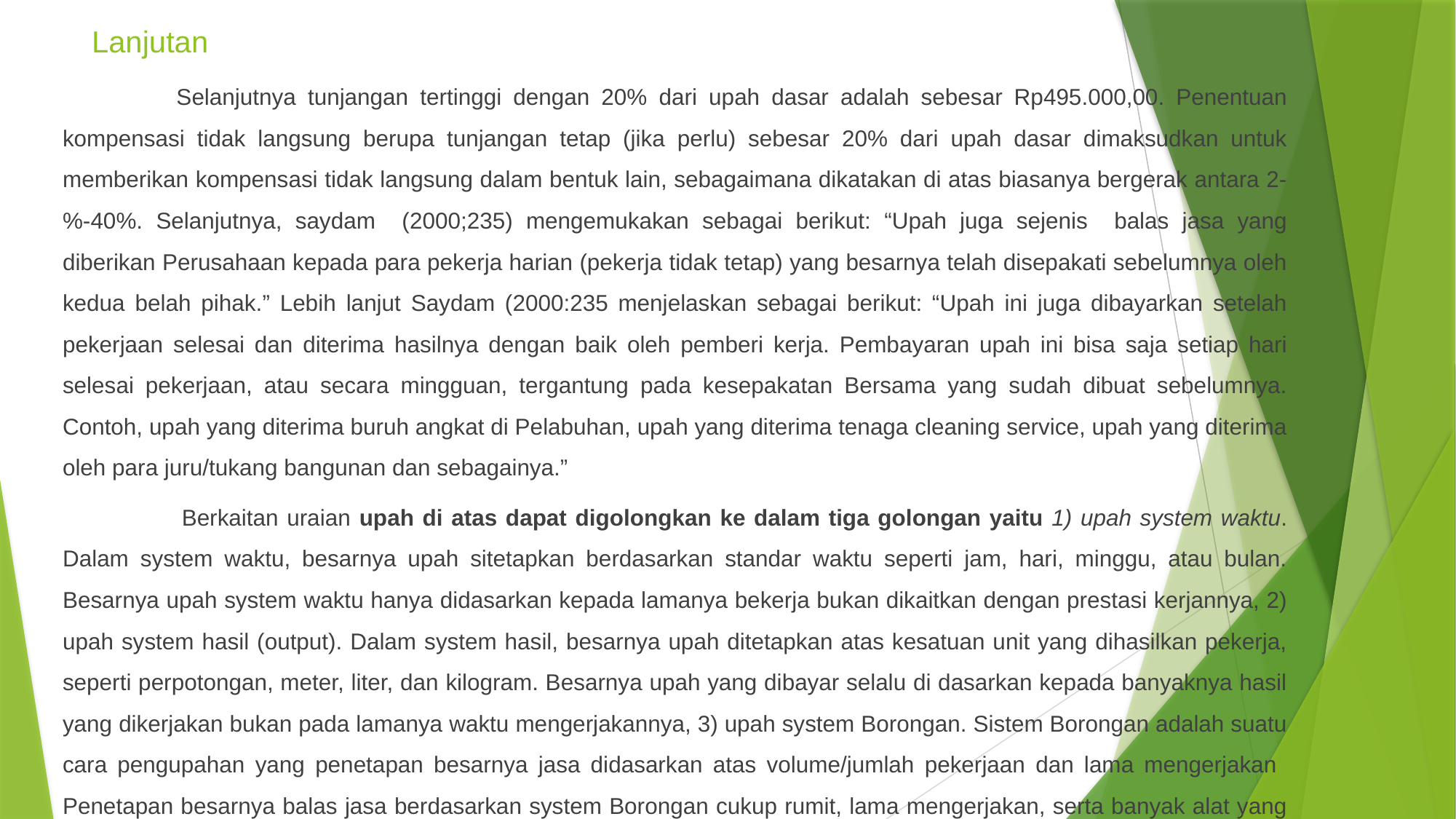

# Lanjutan
          Selanjutnya tunjangan tertinggi dengan 20% dari upah dasar adalah sebesar Rp495.000,00. Penentuan kompensasi tidak langsung berupa tunjangan tetap (jika perlu) sebesar 20% dari upah dasar dimaksudkan untuk memberikan kompensasi tidak langsung dalam bentuk lain, sebagaimana dikatakan di atas biasanya bergerak antara 2-%-40%. Selanjutnya, saydam  (2000;235) mengemukakan sebagai berikut: “Upah juga sejenis  balas jasa yang diberikan Perusahaan kepada para pekerja harian (pekerja tidak tetap) yang besarnya telah disepakati sebelumnya oleh kedua belah pihak.” Lebih lanjut Saydam (2000:235 menjelaskan sebagai berikut: “Upah ini juga dibayarkan setelah pekerjaan selesai dan diterima hasilnya dengan baik oleh pemberi kerja. Pembayaran upah ini bisa saja setiap hari selesai pekerjaan, atau secara mingguan, tergantung pada kesepakatan Bersama yang sudah dibuat sebelumnya. Contoh, upah yang diterima buruh angkat di Pelabuhan, upah yang diterima tenaga cleaning service, upah yang diterima oleh para juru/tukang bangunan dan sebagainya.”
              Berkaitan uraian upah di atas dapat digolongkan ke dalam tiga golongan yaitu 1) upah system waktu. Dalam system waktu, besarnya upah sitetapkan berdasarkan standar waktu seperti jam, hari, minggu, atau bulan. Besarnya upah system waktu hanya didasarkan kepada lamanya bekerja bukan dikaitkan dengan prestasi kerjannya, 2) upah system hasil (output). Dalam system hasil, besarnya upah ditetapkan atas kesatuan unit yang dihasilkan pekerja, seperti perpotongan, meter, liter, dan kilogram. Besarnya upah yang dibayar selalu di dasarkan kepada banyaknya hasil yang dikerjakan bukan pada lamanya waktu mengerjakannya, 3) upah system Borongan. Sistem Borongan adalah suatu cara pengupahan yang penetapan besarnya jasa didasarkan atas volume/jumlah pekerjaan dan lama mengerjakan  Penetapan besarnya balas jasa berdasarkan system Borongan cukup rumit, lama mengerjakan, serta banyak alat yang diperlukan untuk menyelesaikannya (Rivai, 2005)